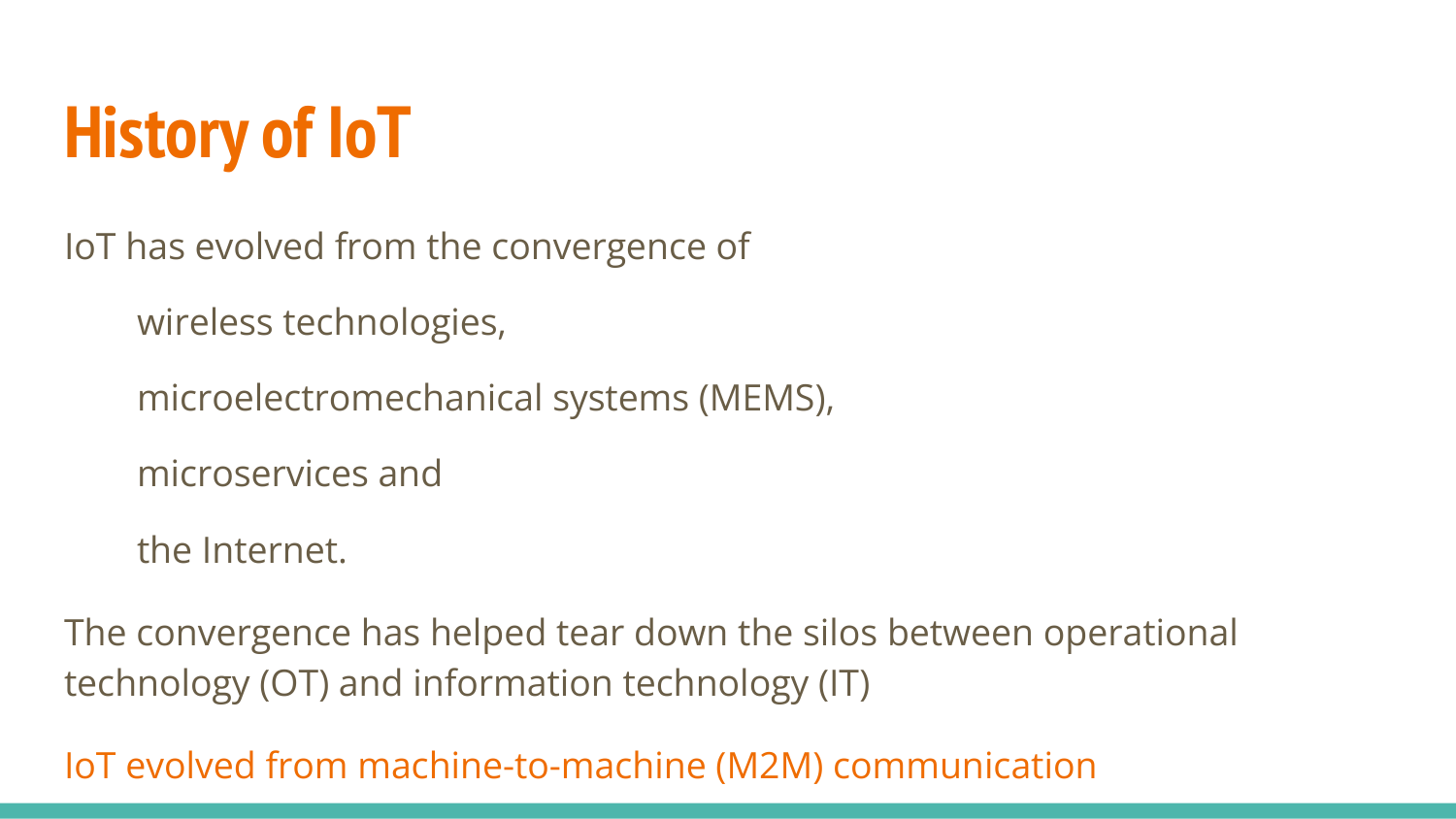

# History of IoT

IoT has evolved from the convergence of
wireless technologies,
microelectromechanical systems (MEMS),
microservices and
the Internet.
The convergence has helped tear down the silos between operational technology (OT) and information technology (IT)
IoT evolved from machine-to-machine (M2M) communication